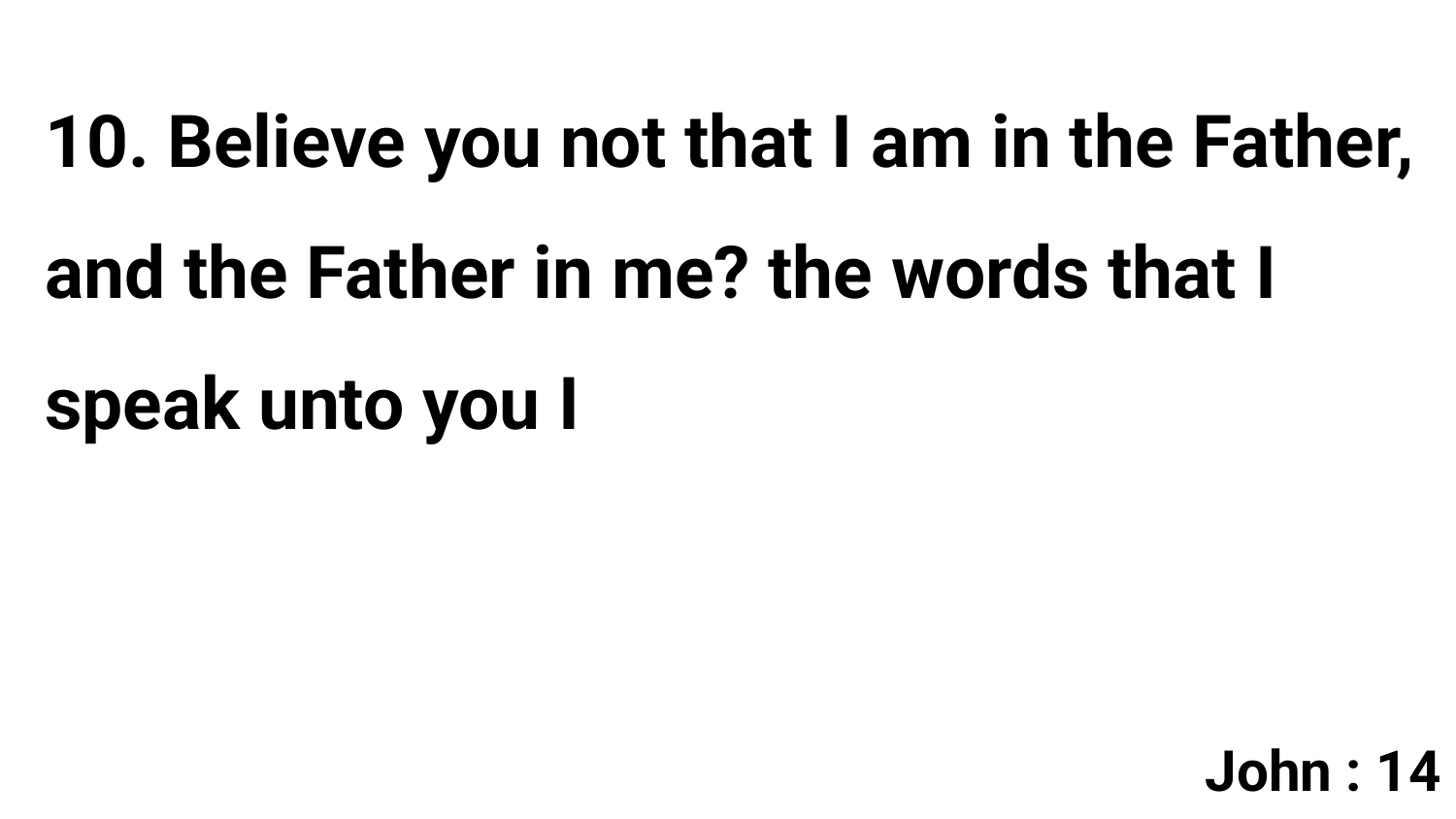

10. Believe you not that I am in the Father, and the Father in me? the words that I speak unto you I
John : 14